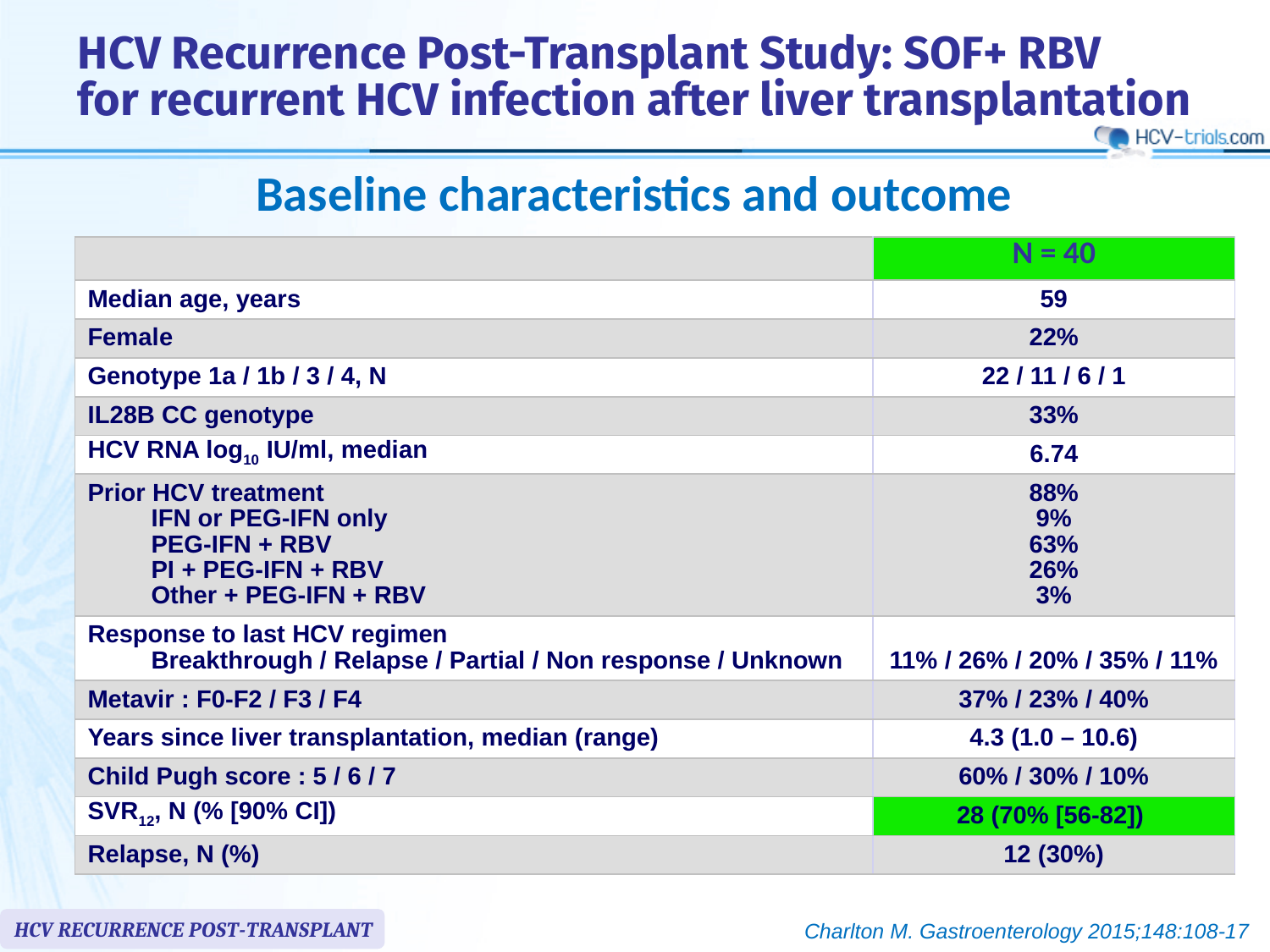

# HCV Recurrence Post-Transplant Study: SOF+ RBV for recurrent HCV infection after liver transplantation
Baseline characteristics and outcome
|  | N = 40 |
| --- | --- |
| Median age, years | 59 |
| Female | 22% |
| Genotype 1a / 1b / 3 / 4, N | 22 / 11 / 6 / 1 |
| IL28B CC genotype | 33% |
| HCV RNA log10 IU/ml, median | 6.74 |
| Prior HCV treatment IFN or PEG-IFN only PEG-IFN + RBV PI + PEG-IFN + RBV Other + PEG-IFN + RBV | 88% 9% 63% 26% 3% |
| Response to last HCV regimen Breakthrough / Relapse / Partial / Non response / Unknown | 11% / 26% / 20% / 35% / 11% |
| Metavir : F0-F2 / F3 / F4 | 37% / 23% / 40% |
| Years since liver transplantation, median (range) | 4.3 (1.0 – 10.6) |
| Child Pugh score : 5 / 6 / 7 | 60% / 30% / 10% |
| SVR12, N (% [90% CI]) | 28 (70% [56-82]) |
| Relapse, N (%) | 12 (30%) |
HCV RECURRENCE POST-TRANSPLANT
Charlton M. Gastroenterology 2015;148:108-17